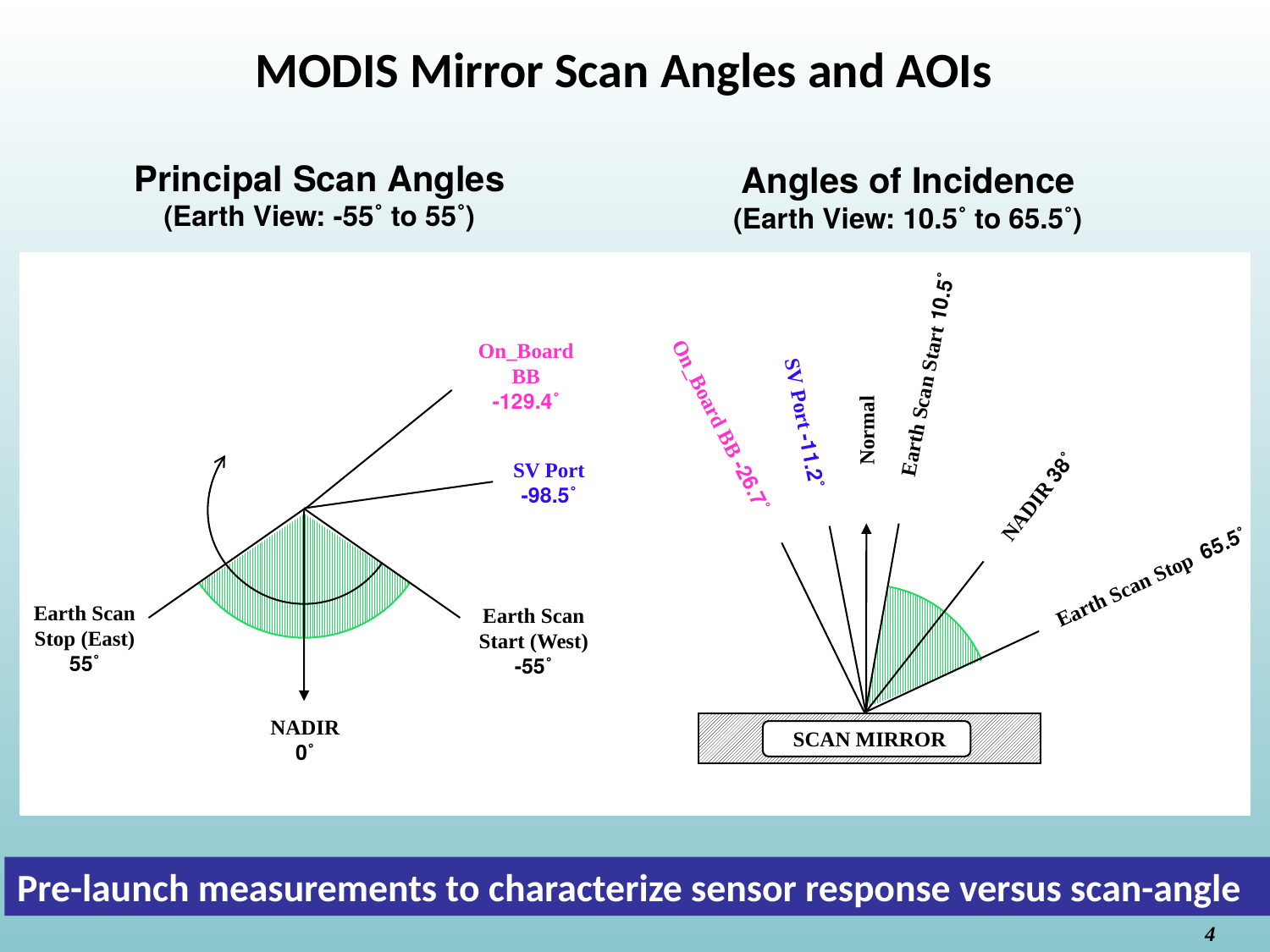

MODIS Mirror Scan Angles and AOIs
Principal Scan Angles
(Earth View: -55˚ to 55˚)
Angles of Incidence
(Earth View: 10.5˚ to 65.5˚)

On_Board
BB
-129.4˚

Earth Scan Start 10.5˚

SV Port -11.2˚
On_Board BB -26.7˚
Normal
SV Port
-98.5˚

NADIR 38˚

Earth Scan Stop  65.5˚

Earth Scan
Stop (East)
55˚
Earth Scan
Start (West)
-55˚
NADIR
0˚

SCAN MIRROR

Pre-launch measurements to characterize sensor response versus scan-angle
4